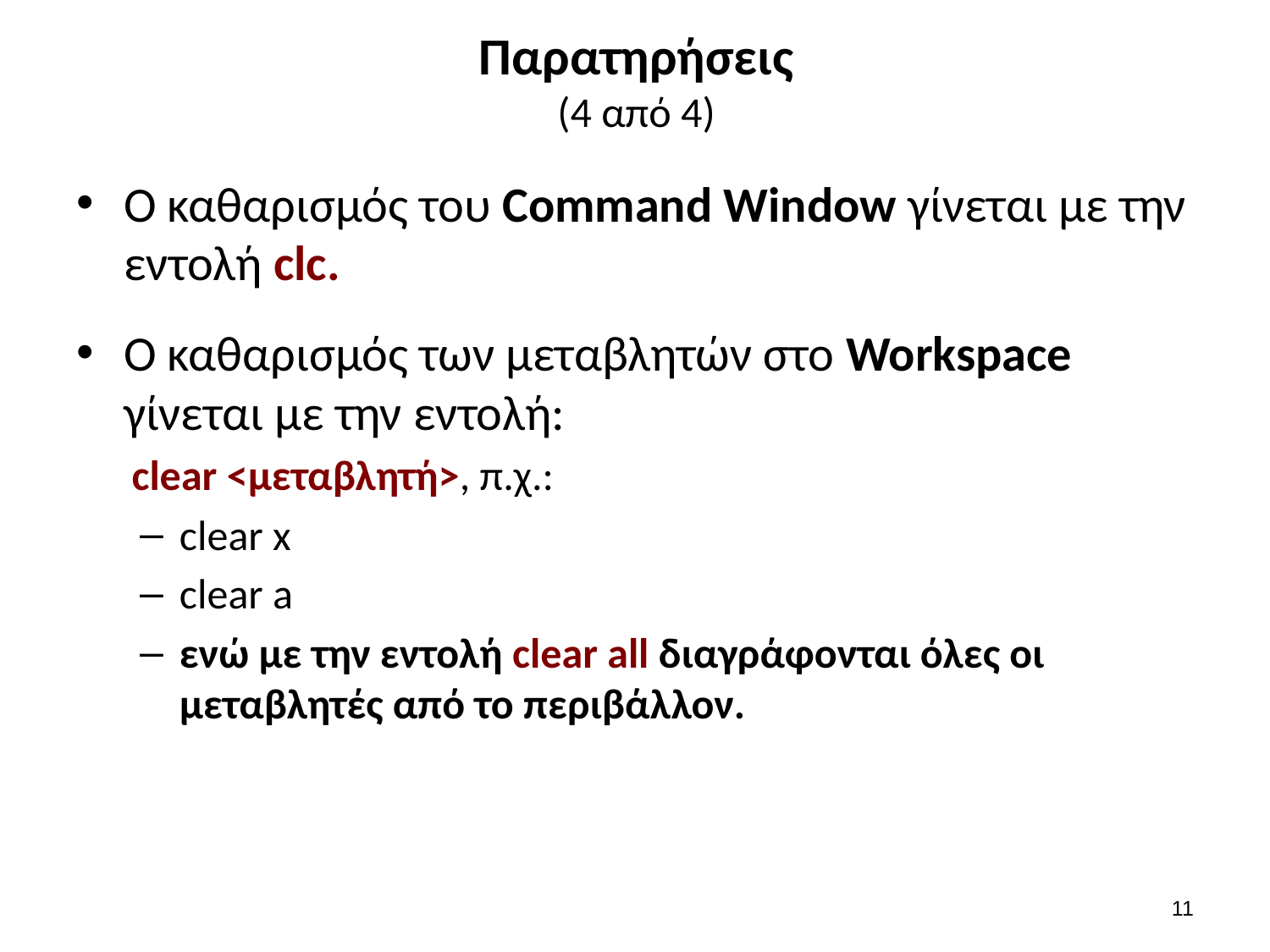

# Παρατηρήσεις (4 από 4)
Ο καθαρισμός του Command Window γίνεται με την εντολή clc.
Ο καθαρισμός των μεταβλητών στο Workspace γίνεται με την εντολή:
clear <μεταβλητή>, π.χ.:
clear x
clear a
ενώ με την εντολή clear all διαγράφονται όλες οι μεταβλητές από το περιβάλλον.

11